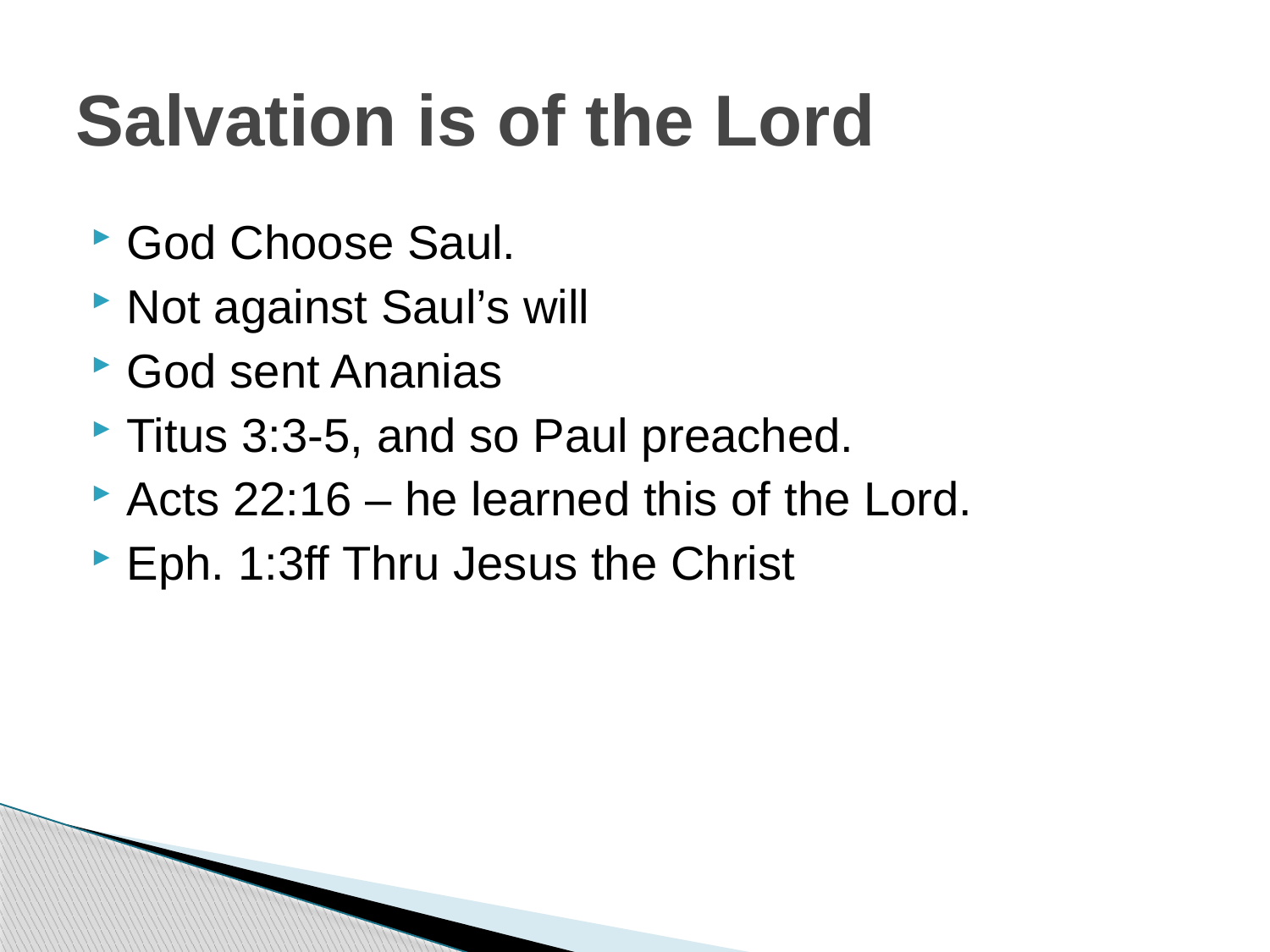

# Salvation is of the Lord
God Choose Saul.
Not against Saul’s will
God sent Ananias
Titus 3:3-5, and so Paul preached.
Acts 22:16 – he learned this of the Lord.
Eph. 1:3ff Thru Jesus the Christ